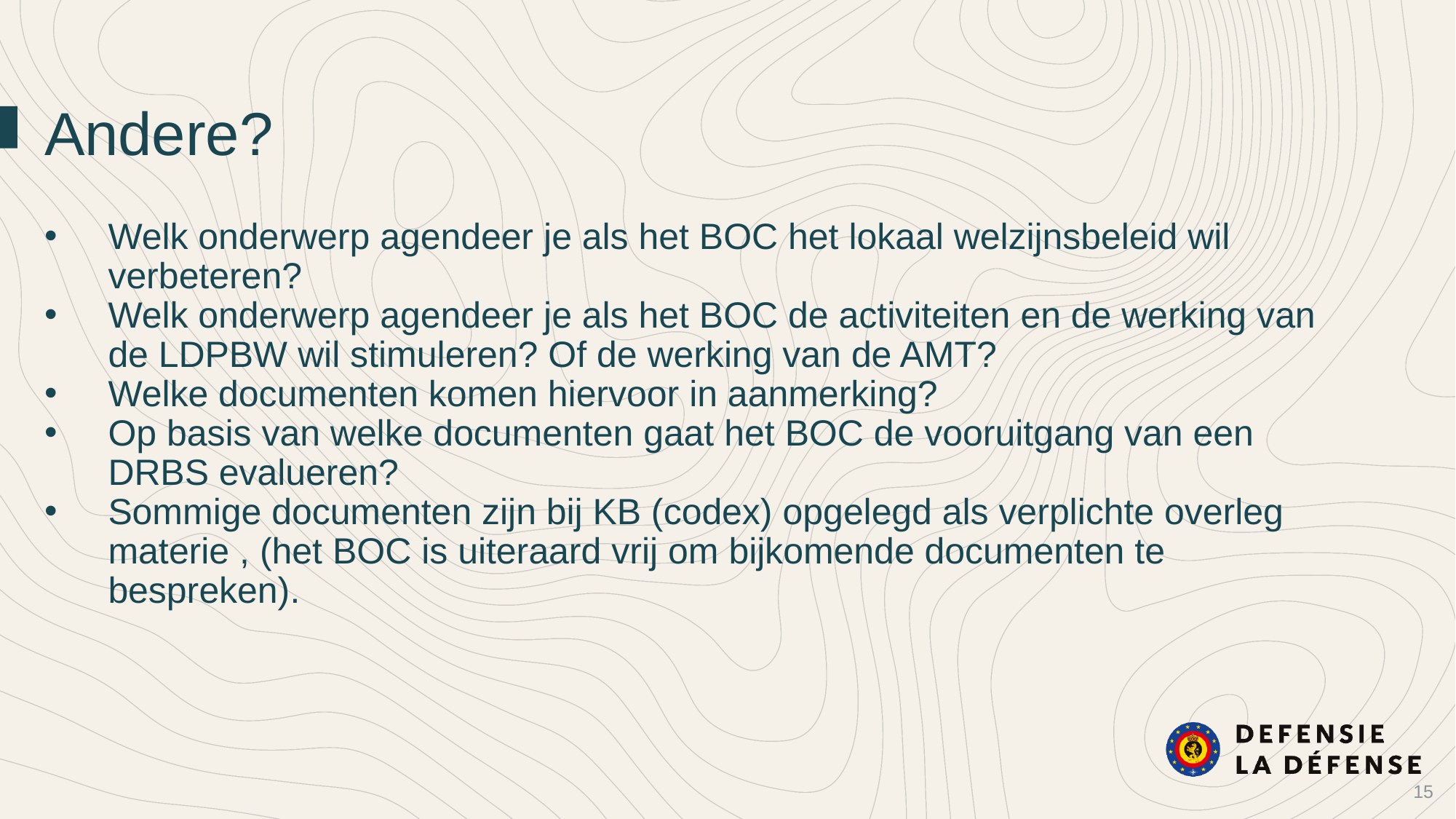

Andere?
Welk onderwerp agendeer je als het BOC het lokaal welzijnsbeleid wil verbeteren?
Welk onderwerp agendeer je als het BOC de activiteiten en de werking van de LDPBW wil stimuleren? Of de werking van de AMT?
Welke documenten komen hiervoor in aanmerking?
Op basis van welke documenten gaat het BOC de vooruitgang van een DRBS evalueren?
Sommige documenten zijn bij KB (codex) opgelegd als verplichte overleg materie , (het BOC is uiteraard vrij om bijkomende documenten te bespreken).